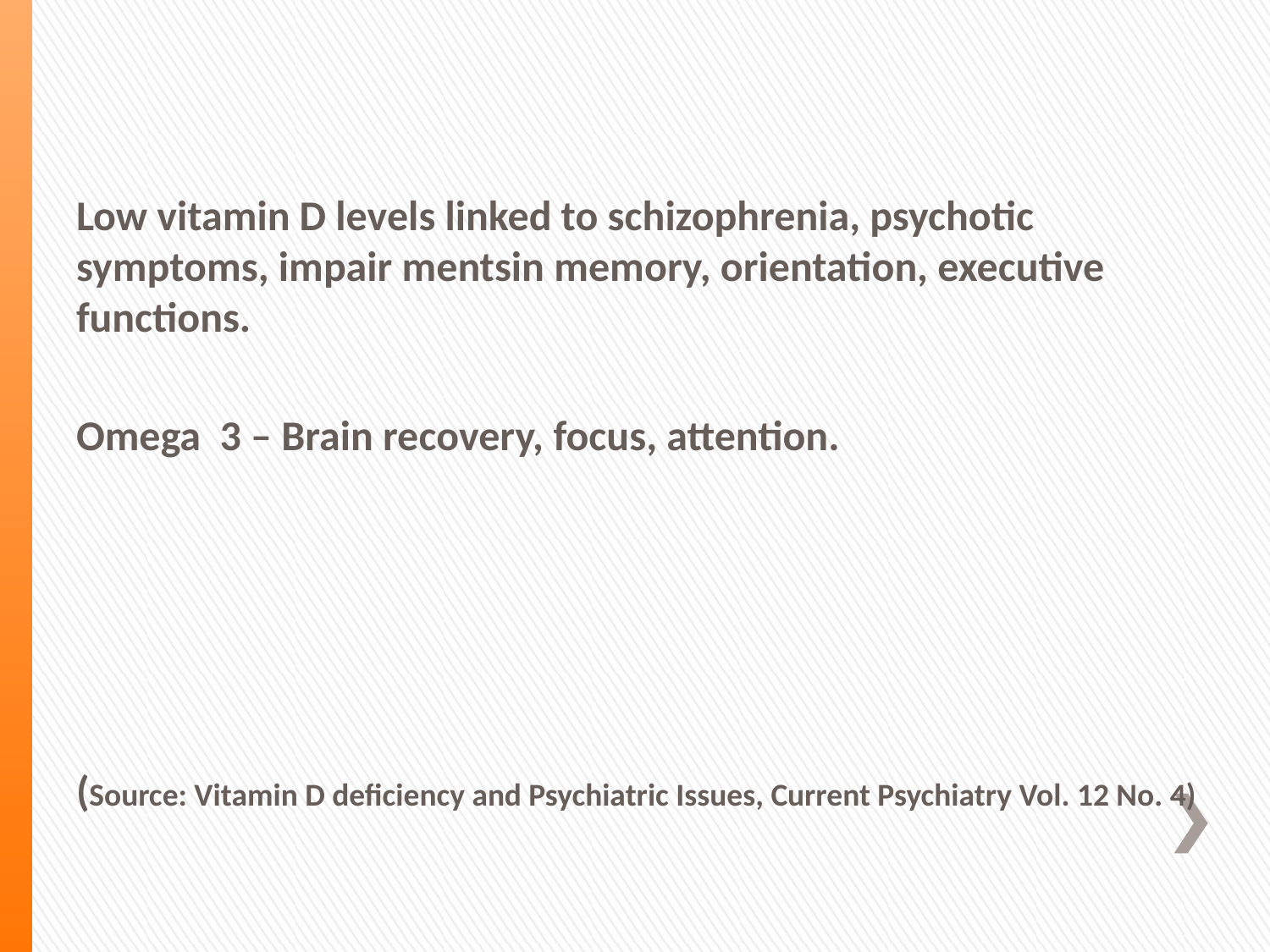

Low vitamin D levels linked to schizophrenia, psychotic symptoms, impair mentsin memory, orientation, executive functions.

Omega  3 – Brain recovery, focus, attention.

(Source: Vitamin D deficiency and Psychiatric Issues, Current Psychiatry Vol. 12 No. 4)